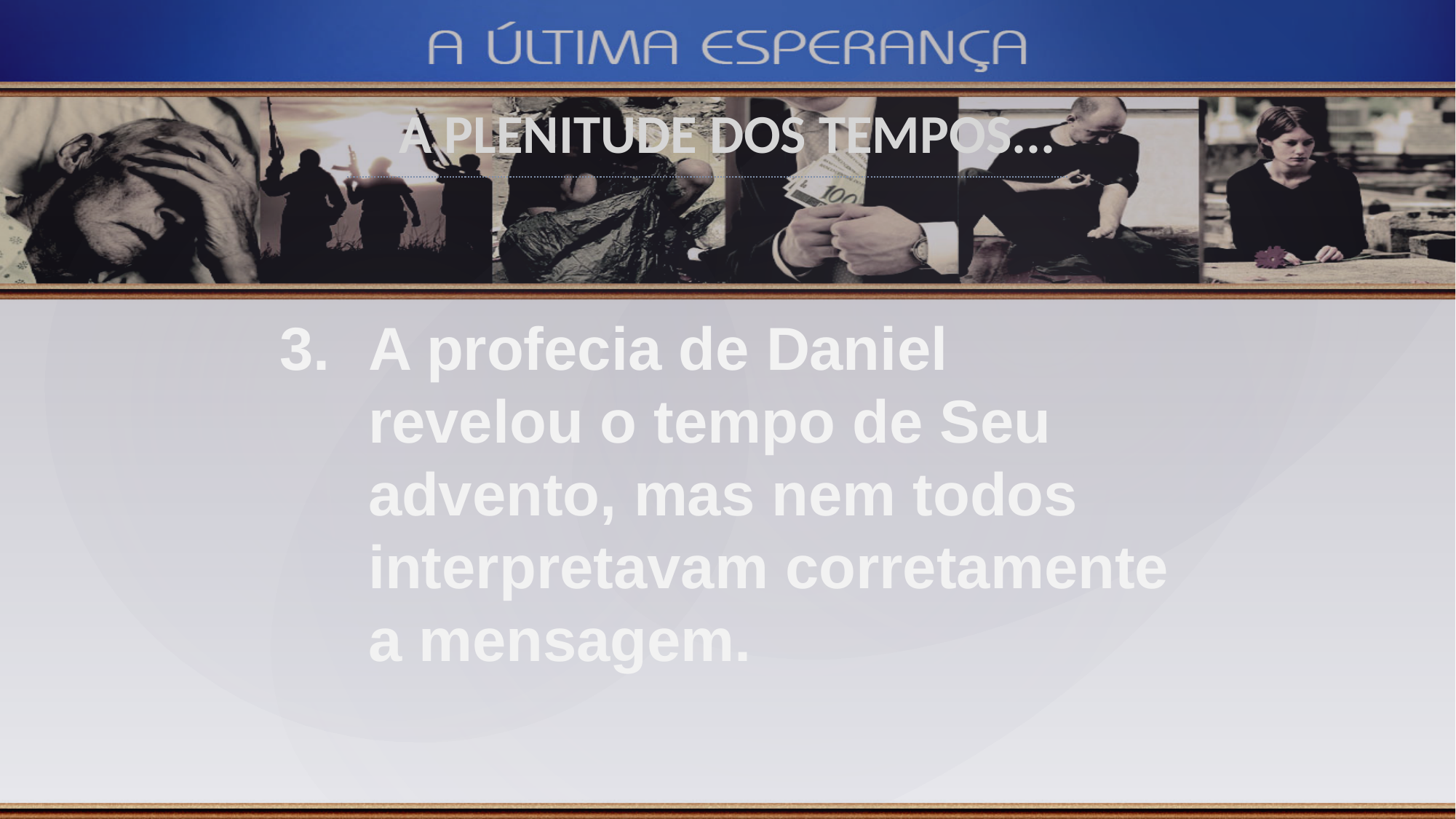

A PLENITUDE DOS TEMPOS...
A profecia de Daniel revelou o tempo de Seu advento, mas nem todos interpretavam corretamente a mensagem.